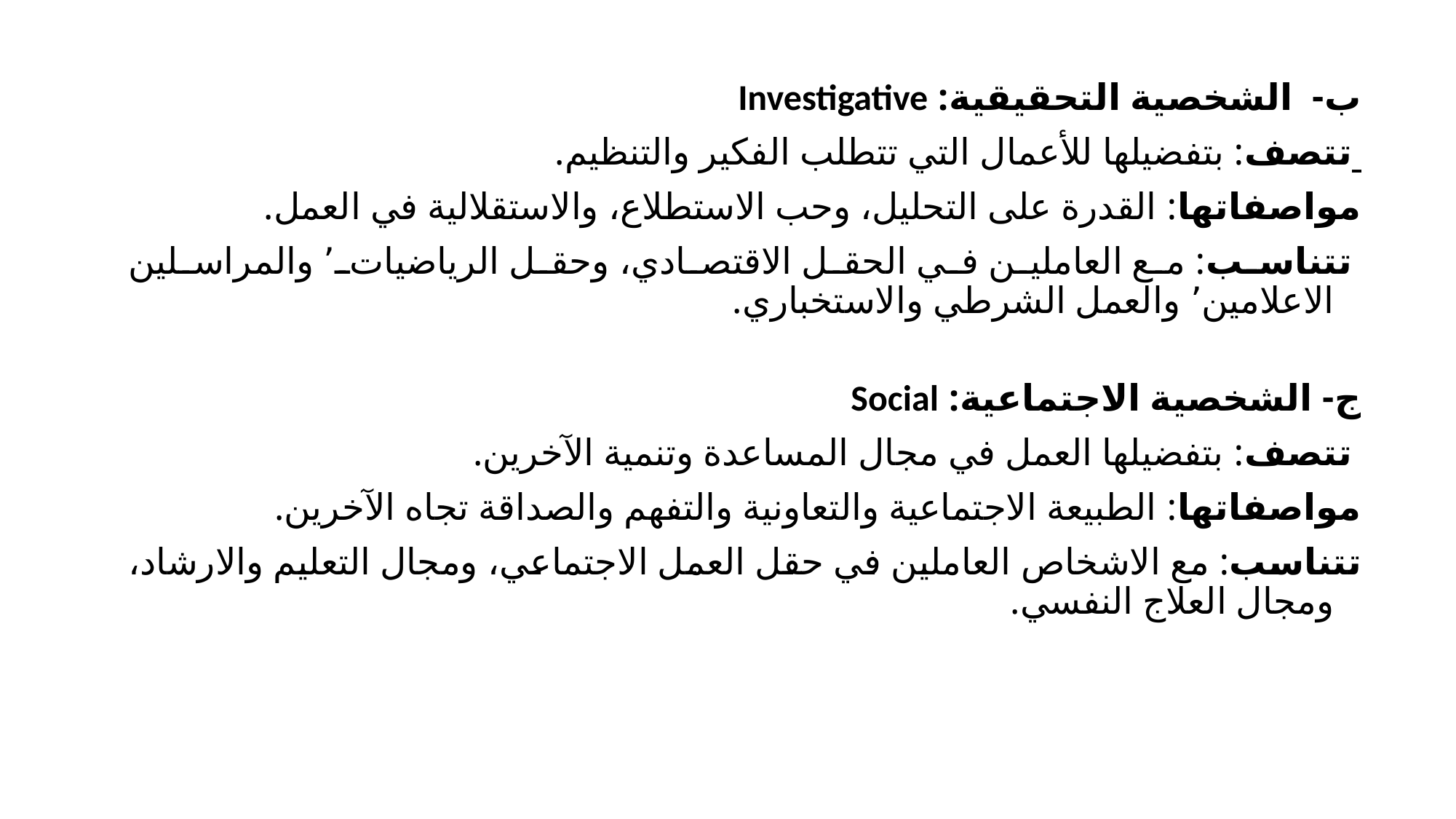

ب-  الشخصية التحقيقية: Investigative
 تتصف: بتفضيلها للأعمال التي تتطلب الفكير والتنظيم.
مواصفاتها: القدرة على التحليل، وحب الاستطلاع، والاستقلالية في العمل.
 تتناسب: مع العاملين في الحقل الاقتصادي، وحقل الرياضيات٬ والمراسلين الاعلامين٬ والعمل الشرطي والاستخباري.
ج- الشخصية الاجتماعية: Social
 تتصف: بتفضيلها العمل في مجال المساعدة وتنمية الآخرين.
مواصفاتها: الطبيعة الاجتماعية والتعاونية والتفهم والصداقة تجاه الآخرين.
تتناسب: مع الاشخاص العاملين في حقل العمل الاجتماعي، ومجال التعليم والارشاد، ومجال العلاج النفسي.